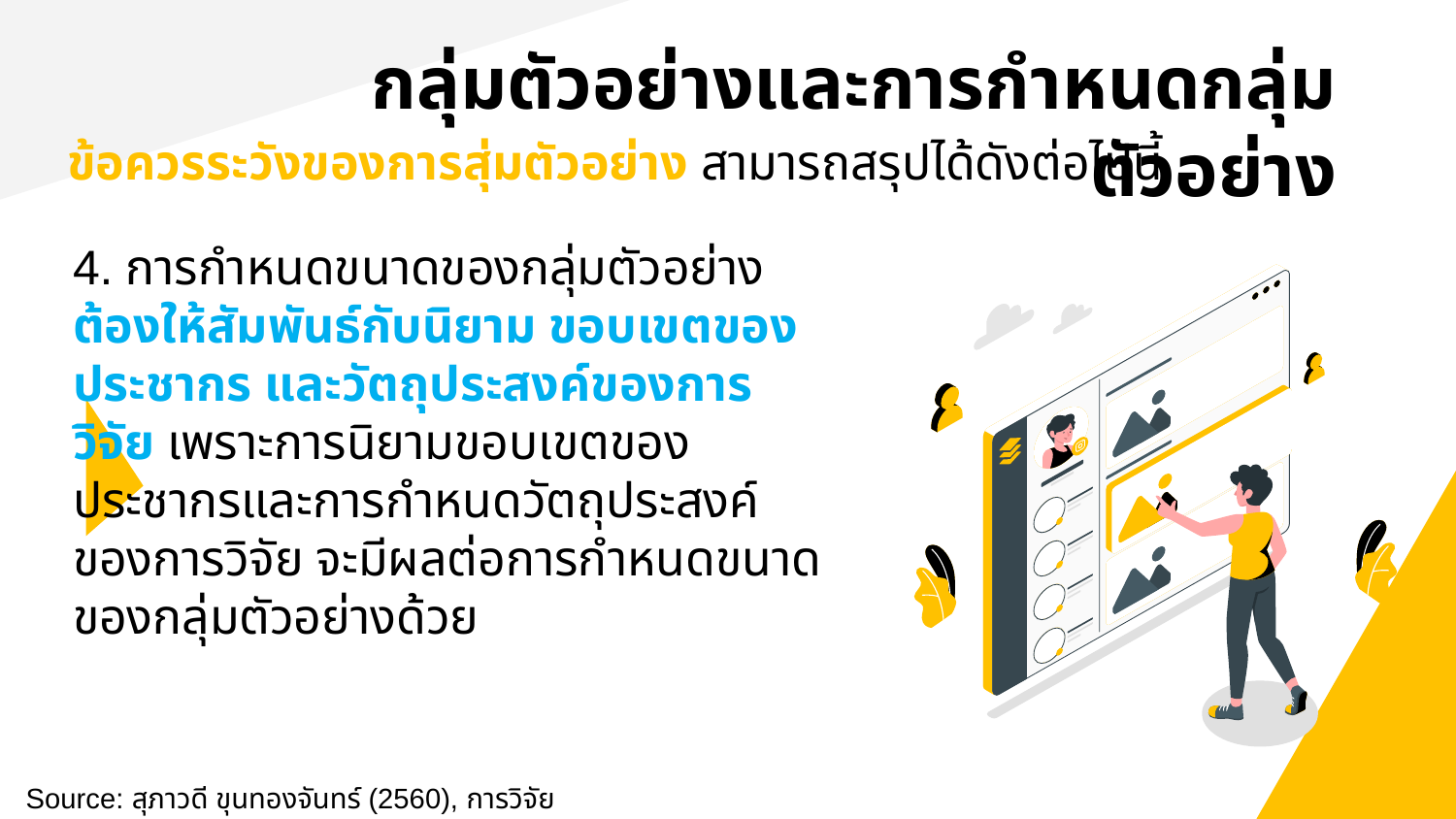

กลุ่มตัวอย่างและการกำหนดกลุ่มตัวอย่าง
ข้อควรระวังของการสุ่มตัวอย่าง สามารถสรุปได้ดังต่อไปนี้
4. การกำหนดขนาดของกลุ่มตัวอย่างต้องให้สัมพันธ์กับนิยาม ขอบเขตของประชากร และวัตถุประสงค์ของการวิจัย เพราะการนิยามขอบเขตของประชากรและการกำหนดวัตถุประสงค์ของการวิจัย จะมีผลต่อการกำหนดขนาดของกลุ่มตัวอย่างด้วย

Source: สุภาวดี ขุนทองจันทร์ (2560), การวิจัยธุรกิจ